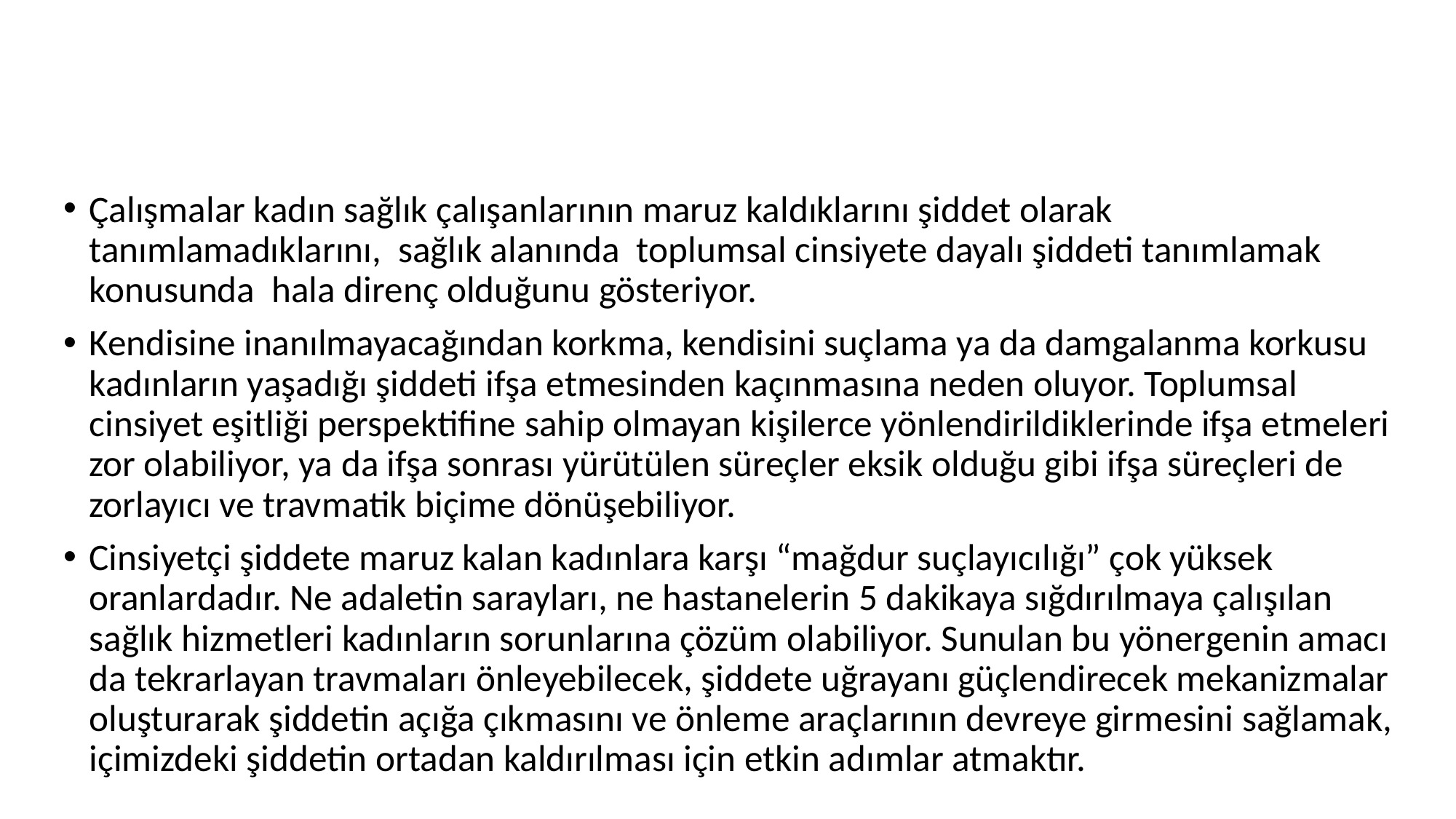

#
Çalışmalar kadın sağlık çalışanlarının maruz kaldıklarını şiddet olarak tanımlamadıklarını,  sağlık alanında  toplumsal cinsiyete dayalı şiddeti tanımlamak konusunda  hala direnç olduğunu gösteriyor.
Kendisine inanılmayacağından korkma, kendisini suçlama ya da damgalanma korkusu kadınların yaşadığı şiddeti ifşa etmesinden kaçınmasına neden oluyor. Toplumsal cinsiyet eşitliği perspektifine sahip olmayan kişilerce yönlendirildiklerinde ifşa etmeleri zor olabiliyor, ya da ifşa sonrası yürütülen süreçler eksik olduğu gibi ifşa süreçleri de zorlayıcı ve travmatik biçime dönüşebiliyor.
Cinsiyetçi şiddete maruz kalan kadınlara karşı “mağdur suçlayıcılığı” çok yüksek oranlardadır. Ne adaletin sarayları, ne hastanelerin 5 dakikaya sığdırılmaya çalışılan sağlık hizmetleri kadınların sorunlarına çözüm olabiliyor. Sunulan bu yönergenin amacı da tekrarlayan travmaları önleyebilecek, şiddete uğrayanı güçlendirecek mekanizmalar oluşturarak şiddetin açığa çıkmasını ve önleme araçlarının devreye girmesini sağlamak, içimizdeki şiddetin ortadan kaldırılması için etkin adımlar atmaktır.